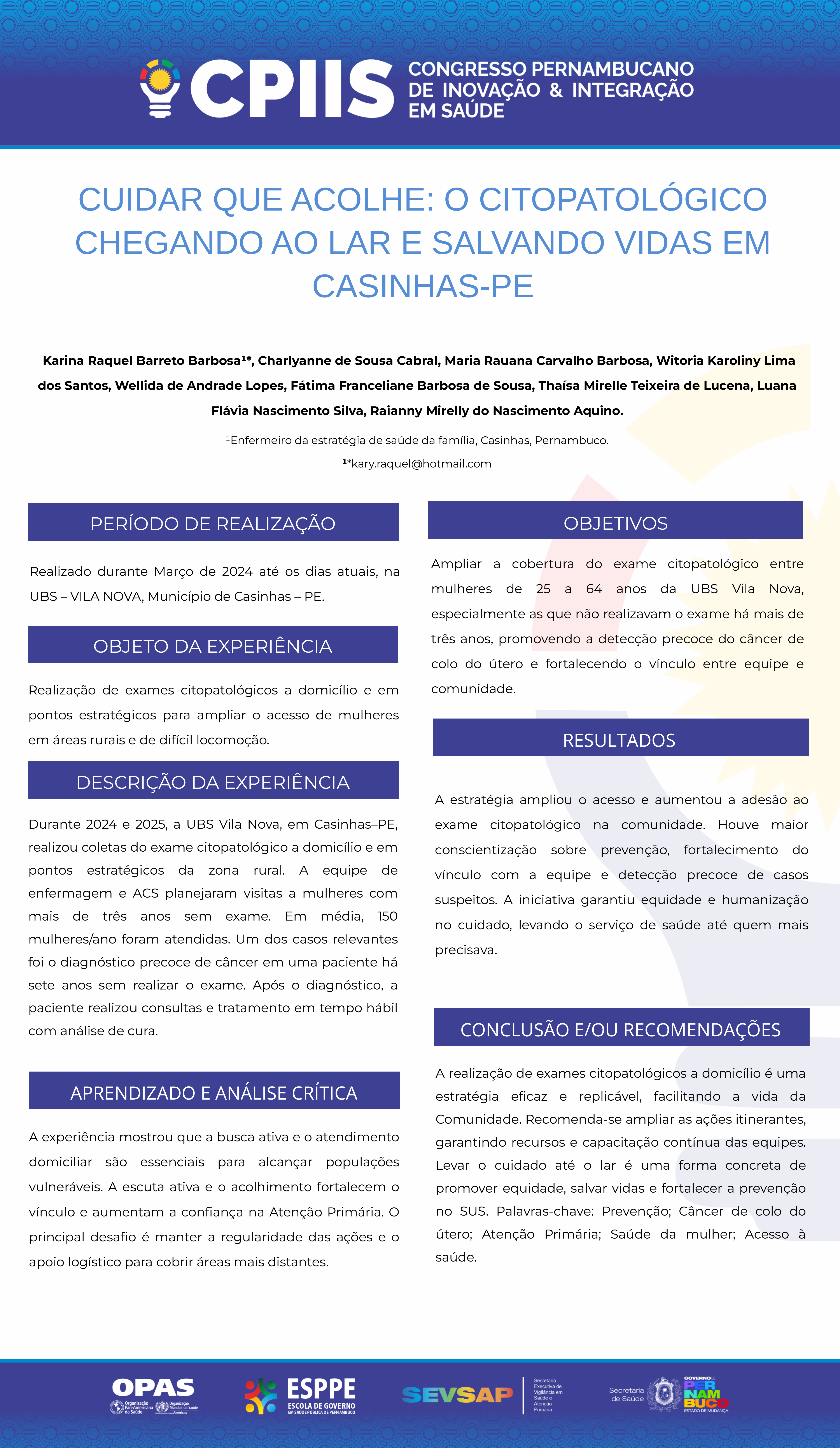

CUIDAR QUE ACOLHE: O CITOPATOLÓGICO CHEGANDO AO LAR E SALVANDO VIDAS EM CASINHAS-PE
 Karina Raquel Barreto Barbosa¹*, Charlyanne de Sousa Cabral, Maria Rauana Carvalho Barbosa, Witoria Karoliny Lima dos Santos, Wellida de Andrade Lopes, Fátima Franceliane Barbosa de Sousa, Thaísa Mirelle Teixeira de Lucena, Luana Flávia Nascimento Silva, Raianny Mirelly do Nascimento Aquino.
¹Enfermeiro da estratégia de saúde da família, Casinhas, Pernambuco.
¹*kary.raquel@hotmail.com

OBJETIVOS
PERÍODO DE REALIZAÇÃO
Ampliar a cobertura do exame citopatológico entre mulheres de 25 a 64 anos da UBS Vila Nova, especialmente as que não realizavam o exame há mais de três anos, promovendo a detecção precoce do câncer de colo do útero e fortalecendo o vínculo entre equipe e comunidade.
Realizado durante Março de 2024 até os dias atuais, na UBS – VILA NOVA, Município de Casinhas – PE.

OBJETO DA EXPERIÊNCIA
Realização de exames citopatológicos a domicílio e em pontos estratégicos para ampliar o acesso de mulheres em áreas rurais e de difícil locomoção.

RESULTADOS

DESCRIÇÃO DA EXPERIÊNCIA
A estratégia ampliou o acesso e aumentou a adesão ao exame citopatológico na comunidade. Houve maior conscientização sobre prevenção, fortalecimento do vínculo com a equipe e detecção precoce de casos suspeitos. A iniciativa garantiu equidade e humanização no cuidado, levando o serviço de saúde até quem mais precisava.

Durante 2024 e 2025, a UBS Vila Nova, em Casinhas–PE, realizou coletas do exame citopatológico a domicílio e em pontos estratégicos da zona rural. A equipe de enfermagem e ACS planejaram visitas a mulheres com mais de três anos sem exame. Em média, 150 mulheres/ano foram atendidas. Um dos casos relevantes foi o diagnóstico precoce de câncer em uma paciente há sete anos sem realizar o exame. Após o diagnóstico, a paciente realizou consultas e tratamento em tempo hábil com análise de cura.

CONCLUSÃO E/OU RECOMENDAÇÕES
A realização de exames citopatológicos a domicílio é uma estratégia eficaz e replicável, facilitando a vida da Comunidade. Recomenda-se ampliar as ações itinerantes, garantindo recursos e capacitação contínua das equipes. Levar o cuidado até o lar é uma forma concreta de promover equidade, salvar vidas e fortalecer a prevenção no SUS. Palavras-chave: Prevenção; Câncer de colo do útero; Atenção Primária; Saúde da mulher; Acesso à saúde.

APRENDIZADO E ANÁLISE CRÍTICA
A experiência mostrou que a busca ativa e o atendimento domiciliar são essenciais para alcançar populações vulneráveis. A escuta ativa e o acolhimento fortalecem o vínculo e aumentam a confiança na Atenção Primária. O principal desafio é manter a regularidade das ações e o apoio logístico para cobrir áreas mais distantes.